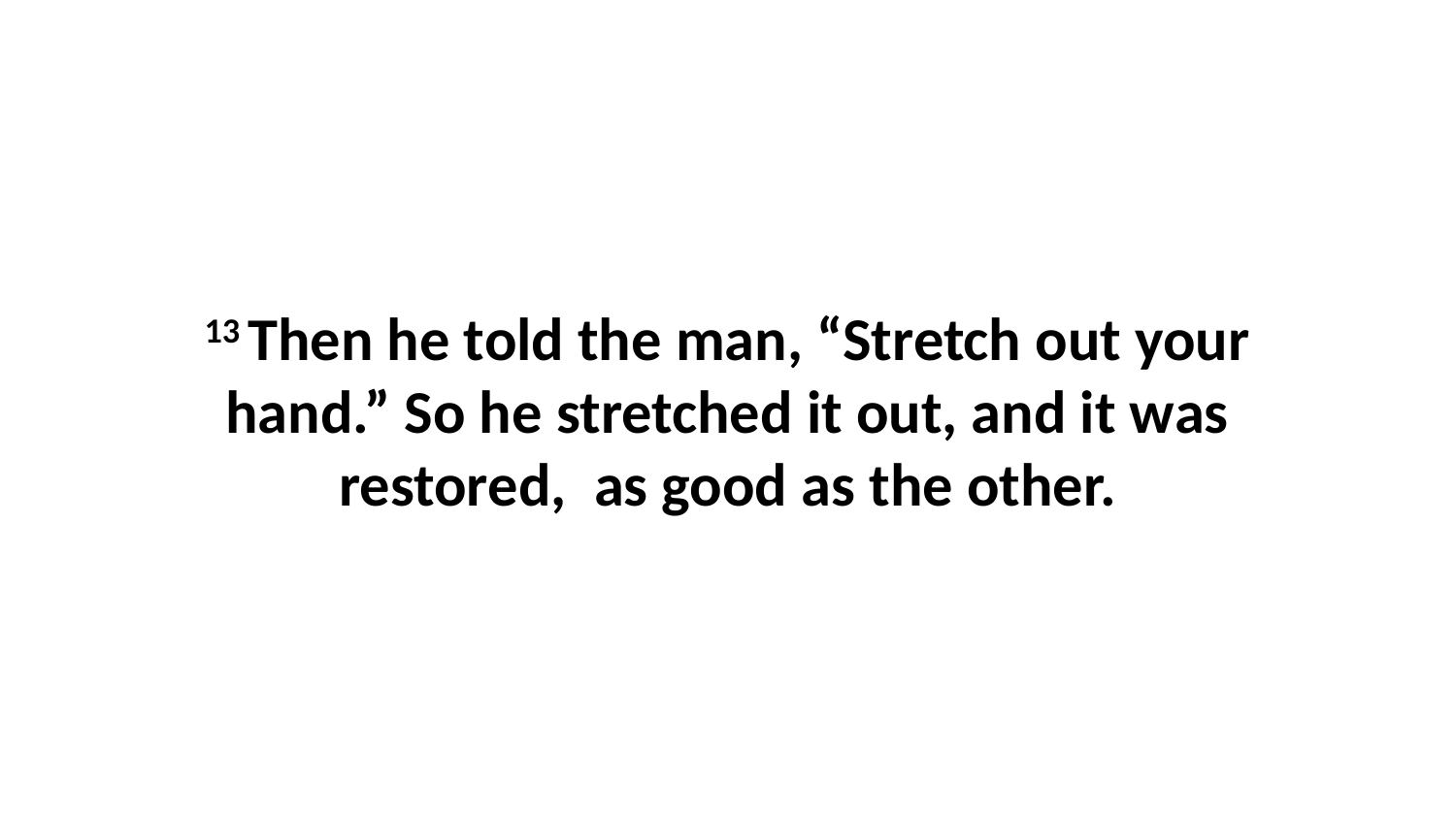

13 Then he told the man, “Stretch out your hand.” So he stretched it out, and it was restored,  as good as the other.